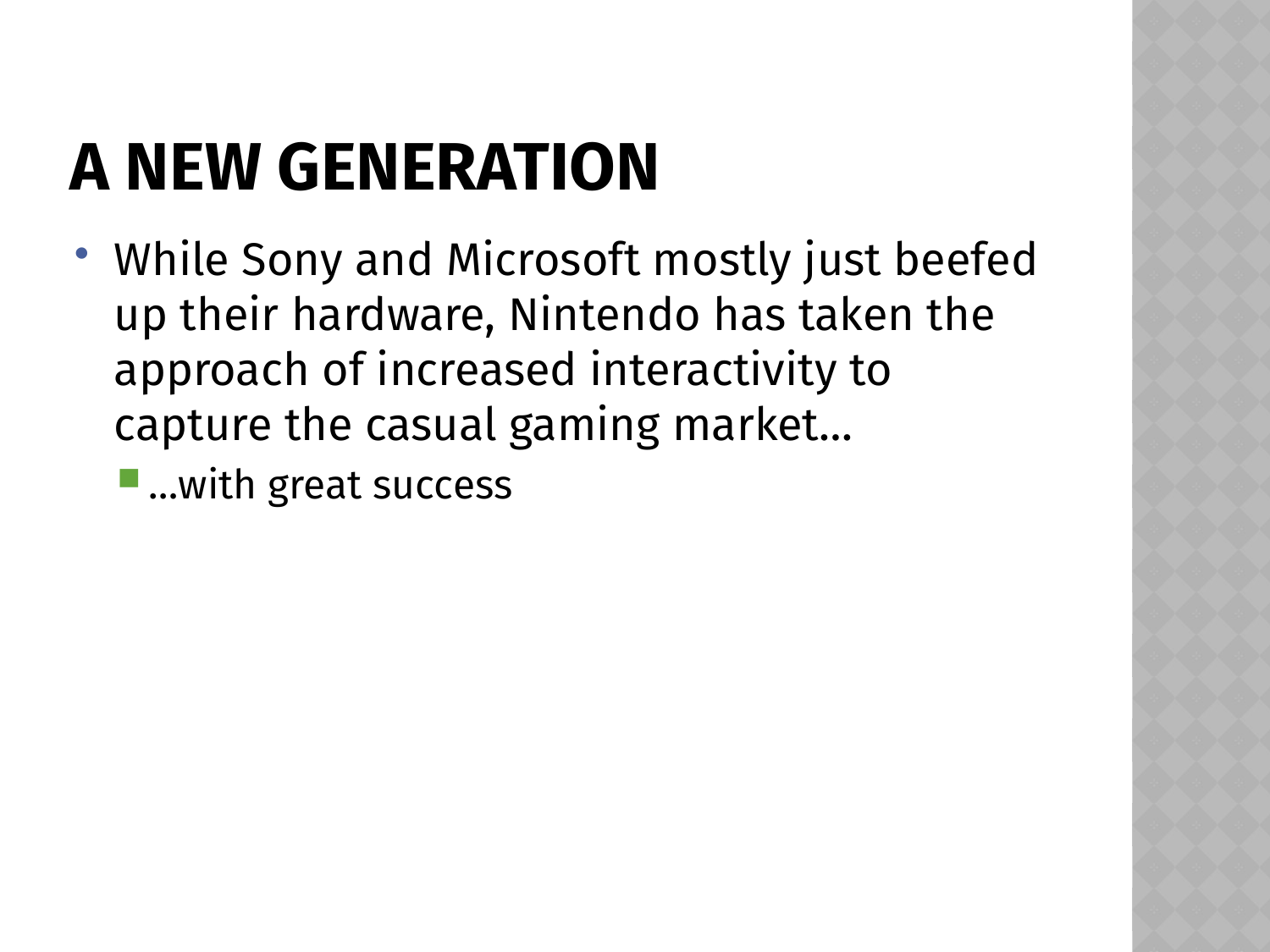

# A New Generation
While Sony and Microsoft mostly just beefed up their hardware, Nintendo has taken the approach of increased interactivity to capture the casual gaming market…
…with great success